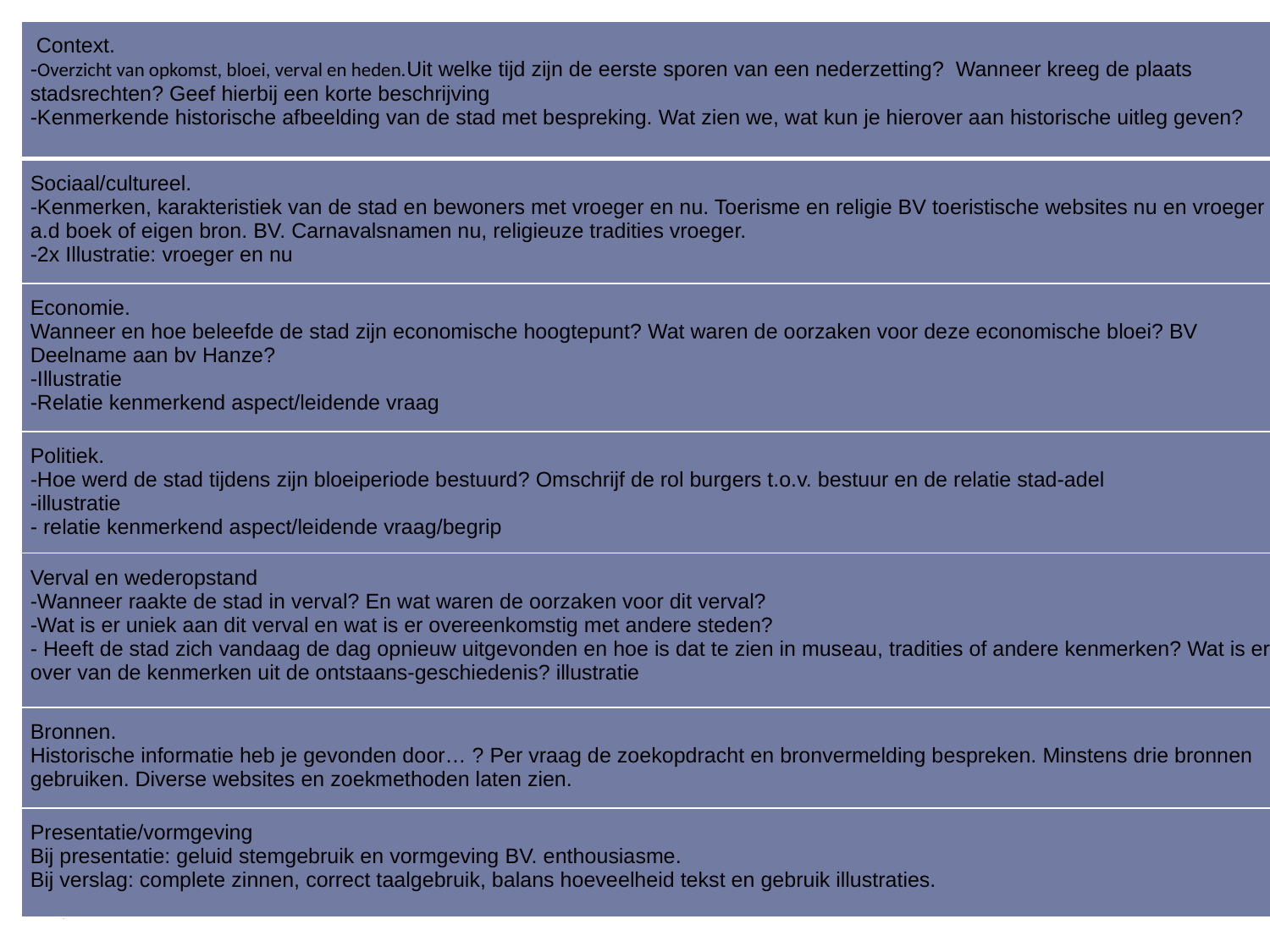

| Context. -Overzicht van opkomst, bloei, verval en heden.Uit welke tijd zijn de eerste sporen van een nederzetting? Wanneer kreeg de plaats stadsrechten? Geef hierbij een korte beschrijving -Kenmerkende historische afbeelding van de stad met bespreking. Wat zien we, wat kun je hierover aan historische uitleg geven? |
| --- |
| Sociaal/cultureel. -Kenmerken, karakteristiek van de stad en bewoners met vroeger en nu. Toerisme en religie BV toeristische websites nu en vroeger a.d boek of eigen bron. BV. Carnavalsnamen nu, religieuze tradities vroeger. -2x Illustratie: vroeger en nu |
| Economie. Wanneer en hoe beleefde de stad zijn economische hoogtepunt? Wat waren de oorzaken voor deze economische bloei? BV Deelname aan bv Hanze? -Illustratie -Relatie kenmerkend aspect/leidende vraag |
| Politiek. -Hoe werd de stad tijdens zijn bloeiperiode bestuurd? Omschrijf de rol burgers t.o.v. bestuur en de relatie stad-adel -illustratie - relatie kenmerkend aspect/leidende vraag/begrip |
| Verval en wederopstand -Wanneer raakte de stad in verval? En wat waren de oorzaken voor dit verval? -Wat is er uniek aan dit verval en wat is er overeenkomstig met andere steden? - Heeft de stad zich vandaag de dag opnieuw uitgevonden en hoe is dat te zien in museau, tradities of andere kenmerken? Wat is er over van de kenmerken uit de ontstaans-geschiedenis? illustratie |
| Bronnen. Historische informatie heb je gevonden door… ? Per vraag de zoekopdracht en bronvermelding bespreken. Minstens drie bronnen gebruiken. Diverse websites en zoekmethoden laten zien. |
| Presentatie/vormgeving Bij presentatie: geluid stemgebruik en vormgeving BV. enthousiasme. Bij verslag: complete zinnen, correct taalgebruik, balans hoeveelheid tekst en gebruik illustraties. |
# Inhoud: uitgewerkte bronnen met illustraties, tekst.